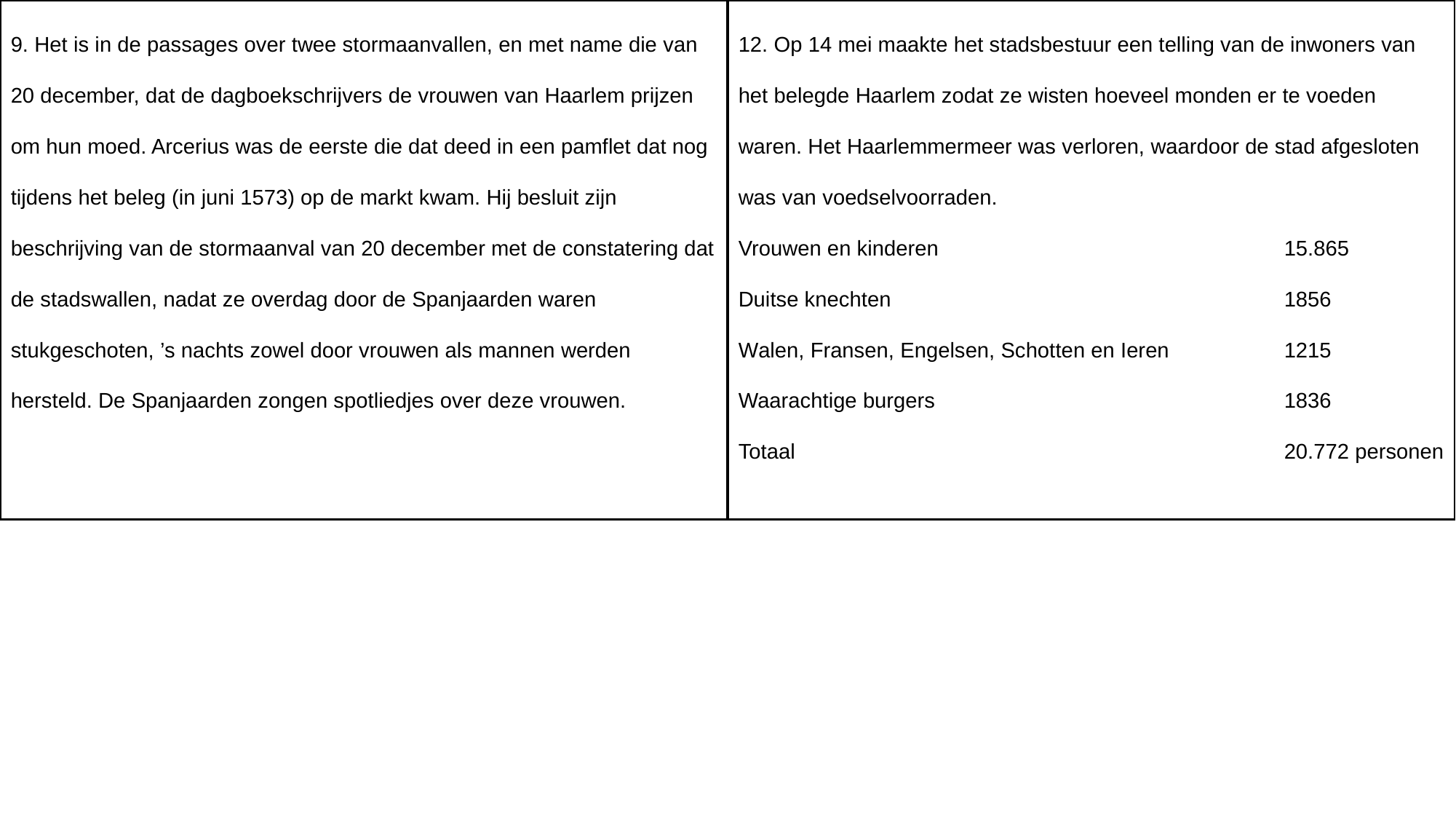

9. Het is in de passages over twee stormaanvallen, en met name die van 20 december, dat de dagboekschrijvers de vrouwen van Haarlem prijzen om hun moed. Arcerius was de eerste die dat deed in een pamflet dat nog tijdens het beleg (in juni 1573) op de markt kwam. Hij besluit zijn beschrijving van de stormaanval van 20 december met de constatering dat de stadswallen, nadat ze overdag door de Spanjaarden waren stukgeschoten, ’s nachts zowel door vrouwen als mannen werden hersteld. De Spanjaarden zongen spotliedjes over deze vrouwen.

12. Op 14 mei maakte het stadsbestuur een telling van de inwoners van het belegde Haarlem zodat ze wisten hoeveel monden er te voeden waren. Het Haarlemmermeer was verloren, waardoor de stad afgesloten was van voedselvoorraden.
Vrouwen en kinderen 				15.865
Duitse knechten				1856
Walen, Fransen, Engelsen, Schotten en Ieren		1215
Waarachtige burgers				1836
Totaal					20.772 personen